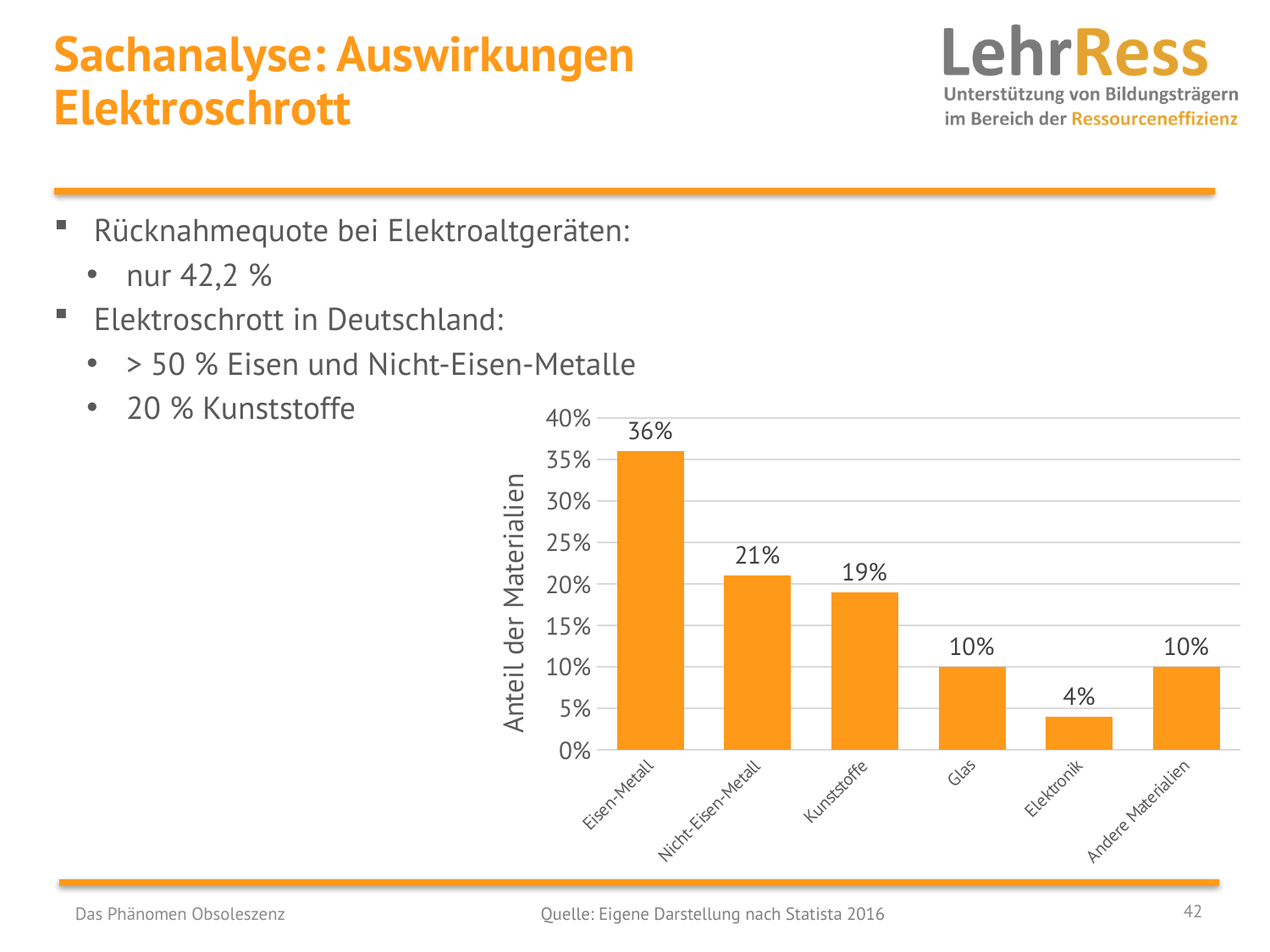

# Sachanalyse: Auswirkungen Elektroschrott

Rücknahmequote bei Elektroaltgeräten:
nur 42,2 %
Elektroschrott in Deutschland:
> 50 % Eisen und Nicht-Eisen-Metalle
20 % Kunststoffe

### Chart

| Category | DatenreiheAnteil der Materialien  |
|---|---|
| Eisen-Metall | 0.36 |
| Nicht-Eisen-Metall | 0.21 |
| Kunststoffe | 0.19 |
| Glas | 0.1 |
| Elektronik | 0.04 |
| Andere Materialien | 0.1 |
42
Das Phänomen Obsoleszenz
Quelle: Eigene Darstellung nach Statista 2016